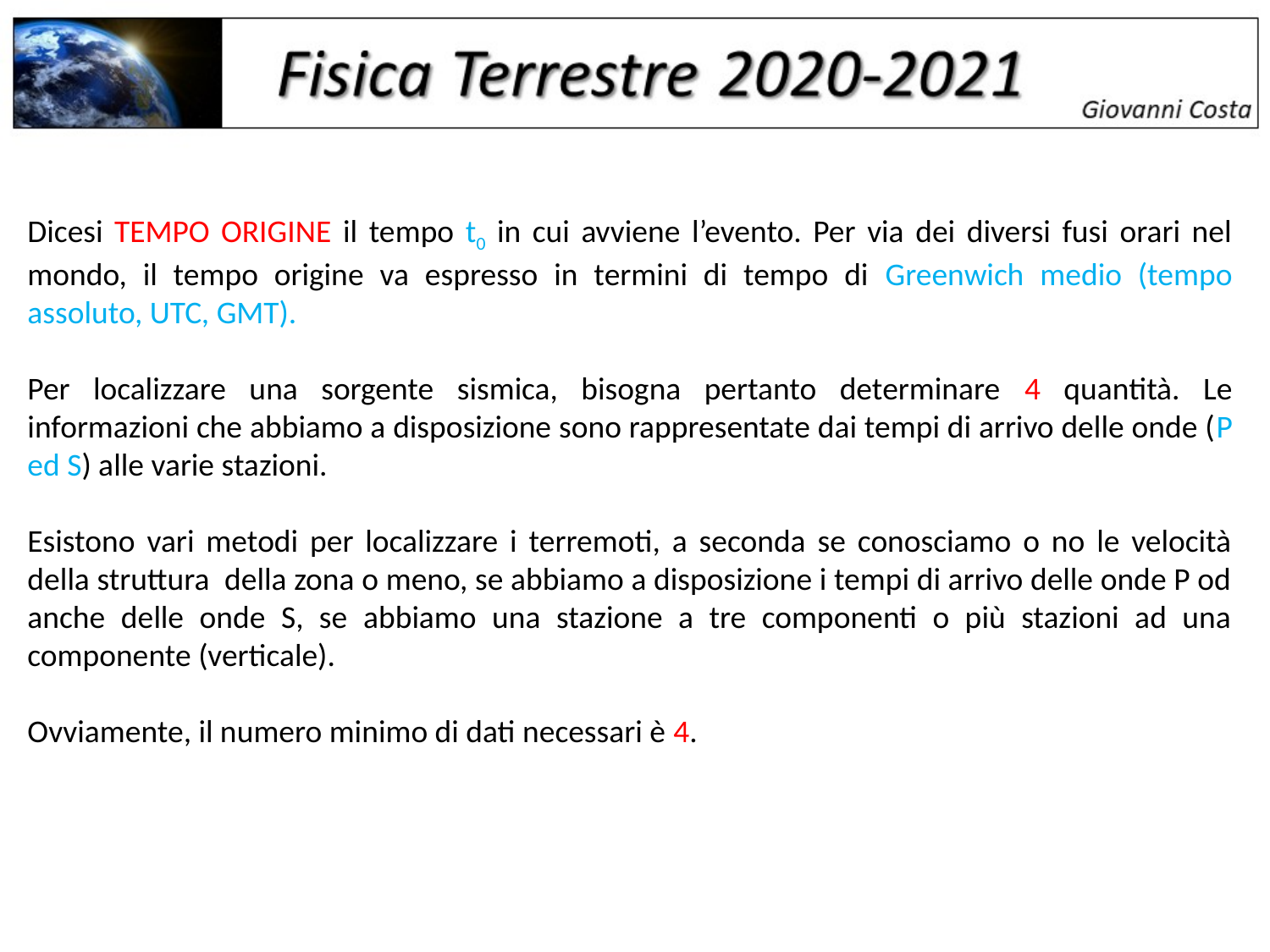

Dicesi TEMPO ORIGINE il tempo t0 in cui avviene l’evento. Per via dei diversi fusi orari nel mondo, il tempo origine va espresso in termini di tempo di Greenwich medio (tempo assoluto, UTC, GMT).

Per localizzare una sorgente sismica, bisogna pertanto determinare 4 quantità. Le informazioni che abbiamo a disposizione sono rappresentate dai tempi di arrivo delle onde (P ed S) alle varie stazioni.

Esistono vari metodi per localizzare i terremoti, a seconda se conosciamo o no le velocità della struttura  della zona o meno, se abbiamo a disposizione i tempi di arrivo delle onde P od anche delle onde S, se abbiamo una stazione a tre componenti o più stazioni ad una componente (verticale).

Ovviamente, il numero minimo di dati necessari è 4.